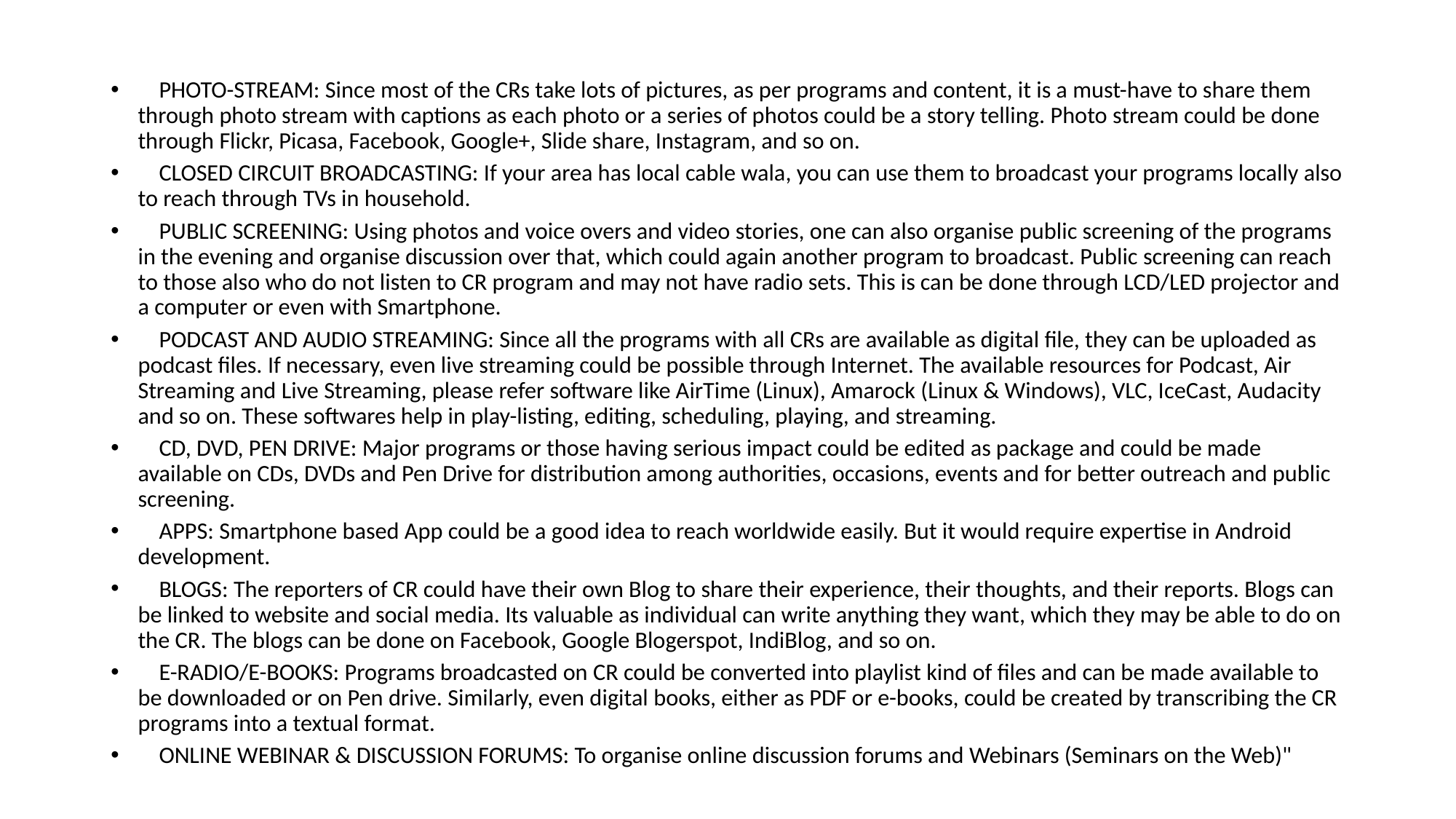

PHOTO-STREAM: Since most of the CRs take lots of pictures, as per programs and content, it is a must-have to share them through photo stream with captions as each photo or a series of photos could be a story telling. Photo stream could be done through Flickr, Picasa, Facebook, Google+, Slide share, Instagram, and so on.
    CLOSED CIRCUIT BROADCASTING: If your area has local cable wala, you can use them to broadcast your programs locally also to reach through TVs in household.
    PUBLIC SCREENING: Using photos and voice overs and video stories, one can also organise public screening of the programs in the evening and organise discussion over that, which could again another program to broadcast. Public screening can reach to those also who do not listen to CR program and may not have radio sets. This is can be done through LCD/LED projector and a computer or even with Smartphone.
    PODCAST AND AUDIO STREAMING: Since all the programs with all CRs are available as digital file, they can be uploaded as podcast files. If necessary, even live streaming could be possible through Internet. The available resources for Podcast, Air Streaming and Live Streaming, please refer software like AirTime (Linux), Amarock (Linux & Windows), VLC, IceCast, Audacity and so on. These softwares help in play-listing, editing, scheduling, playing, and streaming.
    CD, DVD, PEN DRIVE: Major programs or those having serious impact could be edited as package and could be made available on CDs, DVDs and Pen Drive for distribution among authorities, occasions, events and for better outreach and public screening.
    APPS: Smartphone based App could be a good idea to reach worldwide easily. But it would require expertise in Android development.
    BLOGS: The reporters of CR could have their own Blog to share their experience, their thoughts, and their reports. Blogs can be linked to website and social media. Its valuable as individual can write anything they want, which they may be able to do on the CR. The blogs can be done on Facebook, Google Blogerspot, IndiBlog, and so on.
    E-RADIO/E-BOOKS: Programs broadcasted on CR could be converted into playlist kind of files and can be made available to be downloaded or on Pen drive. Similarly, even digital books, either as PDF or e-books, could be created by transcribing the CR programs into a textual format.
    ONLINE WEBINAR & DISCUSSION FORUMS: To organise online discussion forums and Webinars (Seminars on the Web)"